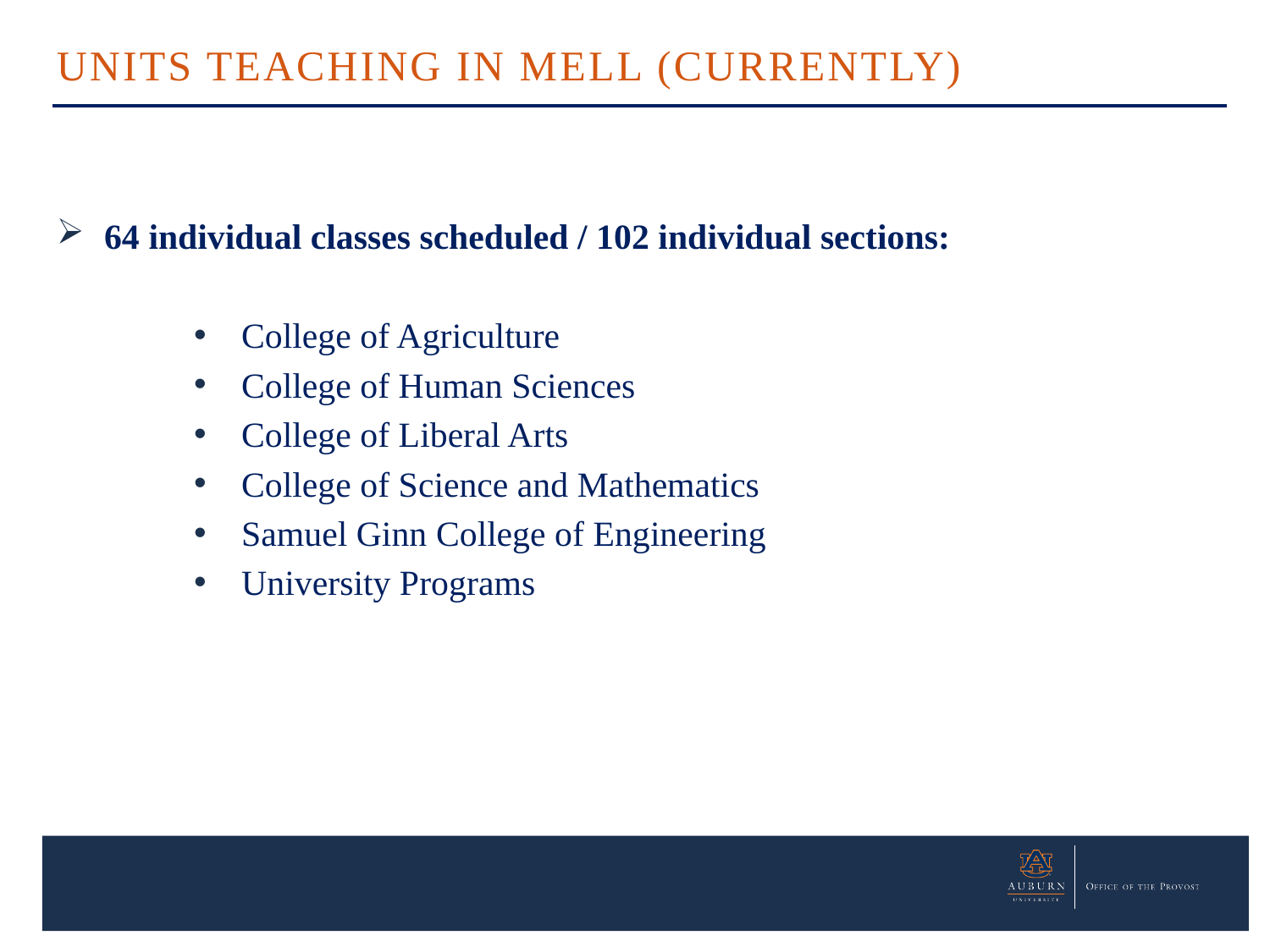

UNITS TEACHING IN MELL (CURRENTLY)

64 individual classes scheduled / 102 individual sections:

College of Agriculture
College of Human Sciences
College of Liberal Arts
College of Science and Mathematics
Samuel Ginn College of Engineering
University Programs